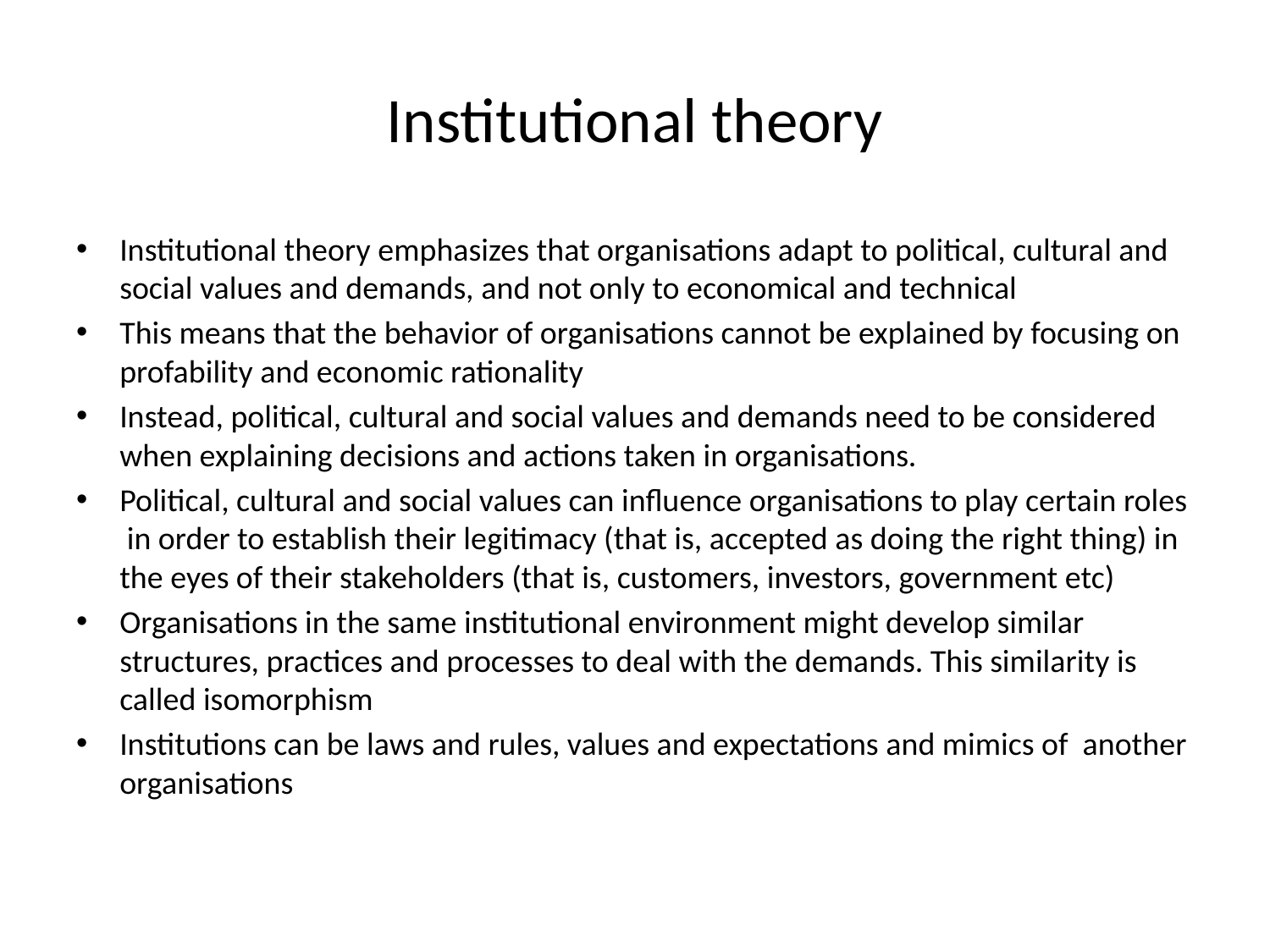

# Institutional theory
Institutional theory emphasizes that organisations adapt to political, cultural and social values and demands, and not only to economical and technical
This means that the behavior of organisations cannot be explained by focusing on profability and economic rationality
Instead, political, cultural and social values and demands need to be considered when explaining decisions and actions taken in organisations.
Political, cultural and social values can influence organisations to play certain roles  in order to establish their legitimacy (that is, accepted as doing the right thing) in the eyes of their stakeholders (that is, customers, investors, government etc)
Organisations in the same institutional environment might develop similar structures, practices and processes to deal with the demands. This similarity is called isomorphism
Institutions can be laws and rules, values and expectations and mimics of  another organisations